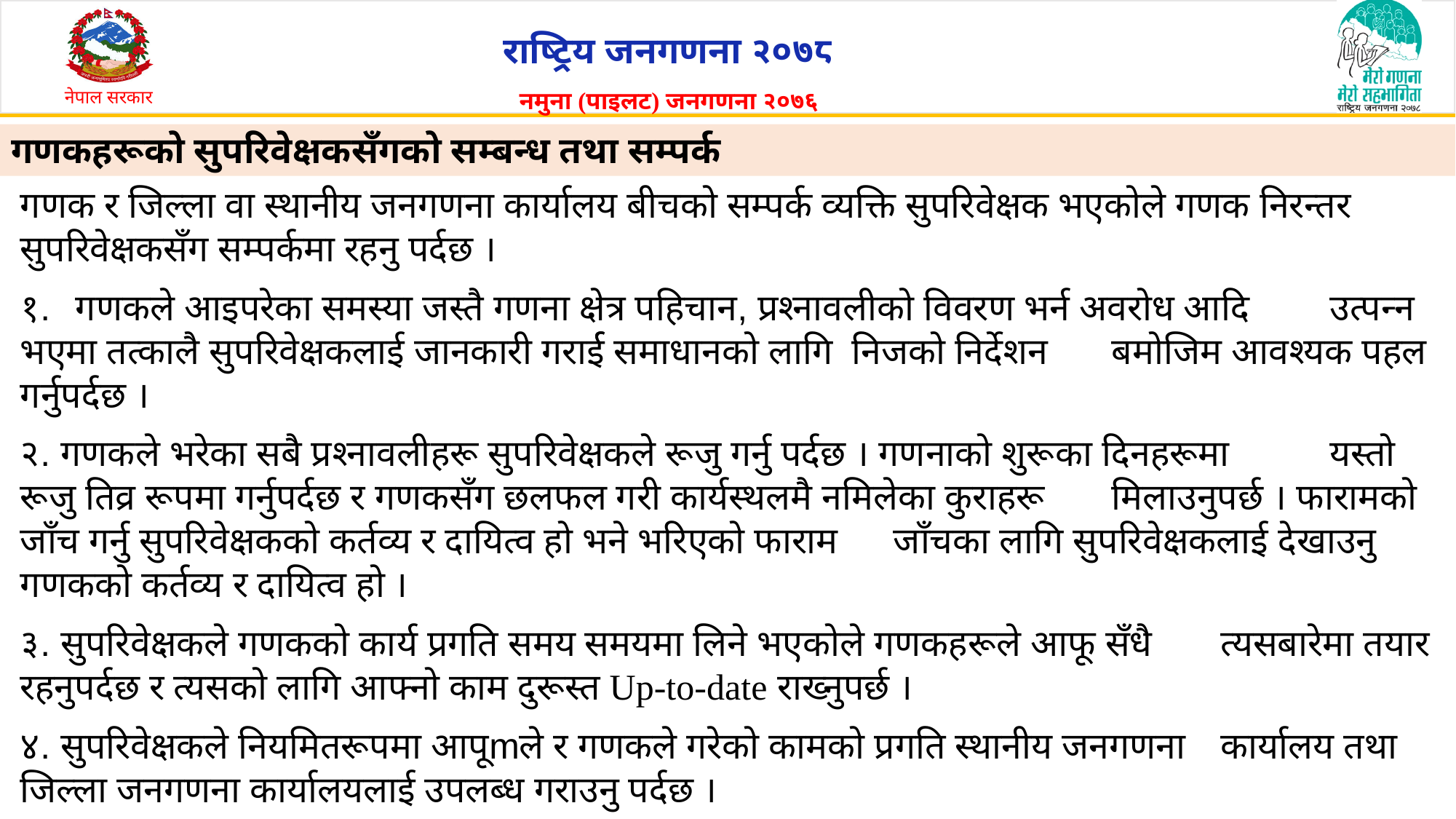

# गणकहरूको सुपरिवेक्षकसँगको सम्बन्ध तथा सम्पर्क
गणक र जिल्ला वा स्थानीय जनगणना कार्यालय बीचको सम्पर्क व्यक्ति सुपरिवेक्षक भएकोले गणक निरन्तर सुपरिवेक्षकसँग सम्पर्कमा रहनु पर्दछ ।
१.	गणकले आइपरेका समस्या जस्तै गणना क्षेत्र पहिचान, प्रश्नावलीको विवरण भर्न अवरोध आदि 	उत्पन्न भएमा तत्कालै सुपरिवेक्षकलाई जानकारी गरार्ई समाधानको लागि  निजको निर्देशन 	बमोजिम आवश्यक पहल गर्नुपर्दछ ।
२. गणकले भरेका सबै प्रश्नावलीहरू सुपरिवेक्षकले रूजु गर्नु पर्दछ । गणनाको शुरूका दिनहरूमा 	यस्तो रूजु तिव्र रूपमा गर्नुपर्दछ र गणकसँग छलफल गरी कार्यस्थलमै नमिलेका कुराहरू 	मिलाउनुपर्छ । फारामको जाँच गर्नु सुपरिवेक्षकको कर्तव्य र दायित्व हो भने भरिएको फाराम 	जाँचका लागि सुपरिवेक्षकलाई देखाउनु गणकको कर्तव्य र दायित्व हो ।
३. सुपरिवेक्षकले गणकको कार्य प्रगति समय समयमा लिने भएकोले गणकहरूले आफू सँधै 	त्यसबारेमा तयार रहनुपर्दछ र त्यसको लागि आफ्नो काम दुरूस्त Up-to-date राख्नुपर्छ ।
४. सुपरिवेक्षकले नियमितरूपमा आपूmले र गणकले गरेको कामको प्रगति स्थानीय जनगणना 	कार्यालय तथा जिल्ला जनगणना कार्यालयलाई उपलब्ध गराउनु पर्दछ ।